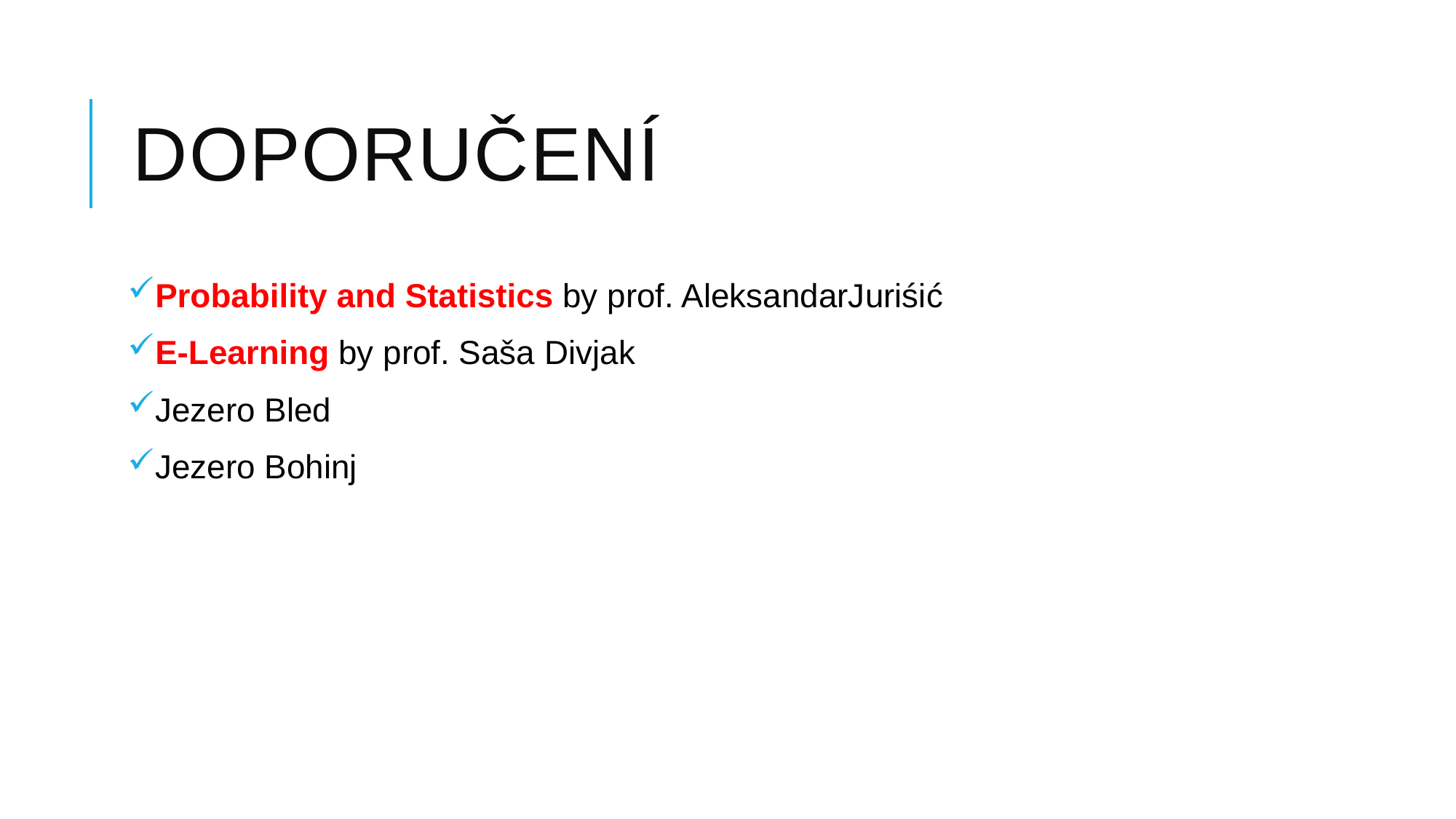

# Doporučení
Probability and Statistics by prof. AleksandarJuriśić
E-Learning by prof. Saša Divjak
Jezero Bled
Jezero Bohinj